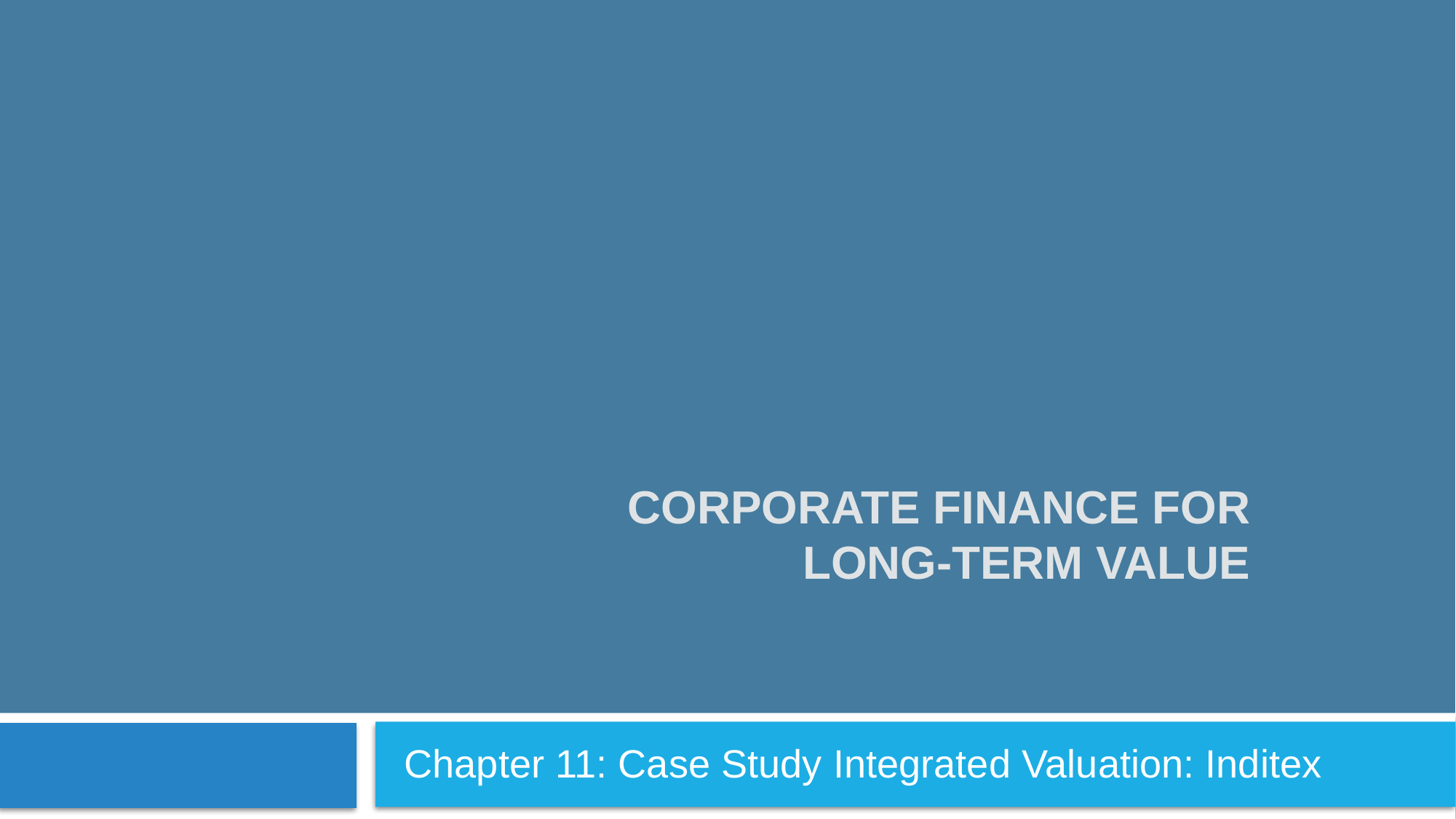

# Corporate Finance for Long-Term Value
Chapter 11: Case Study Integrated Valuation: Inditex